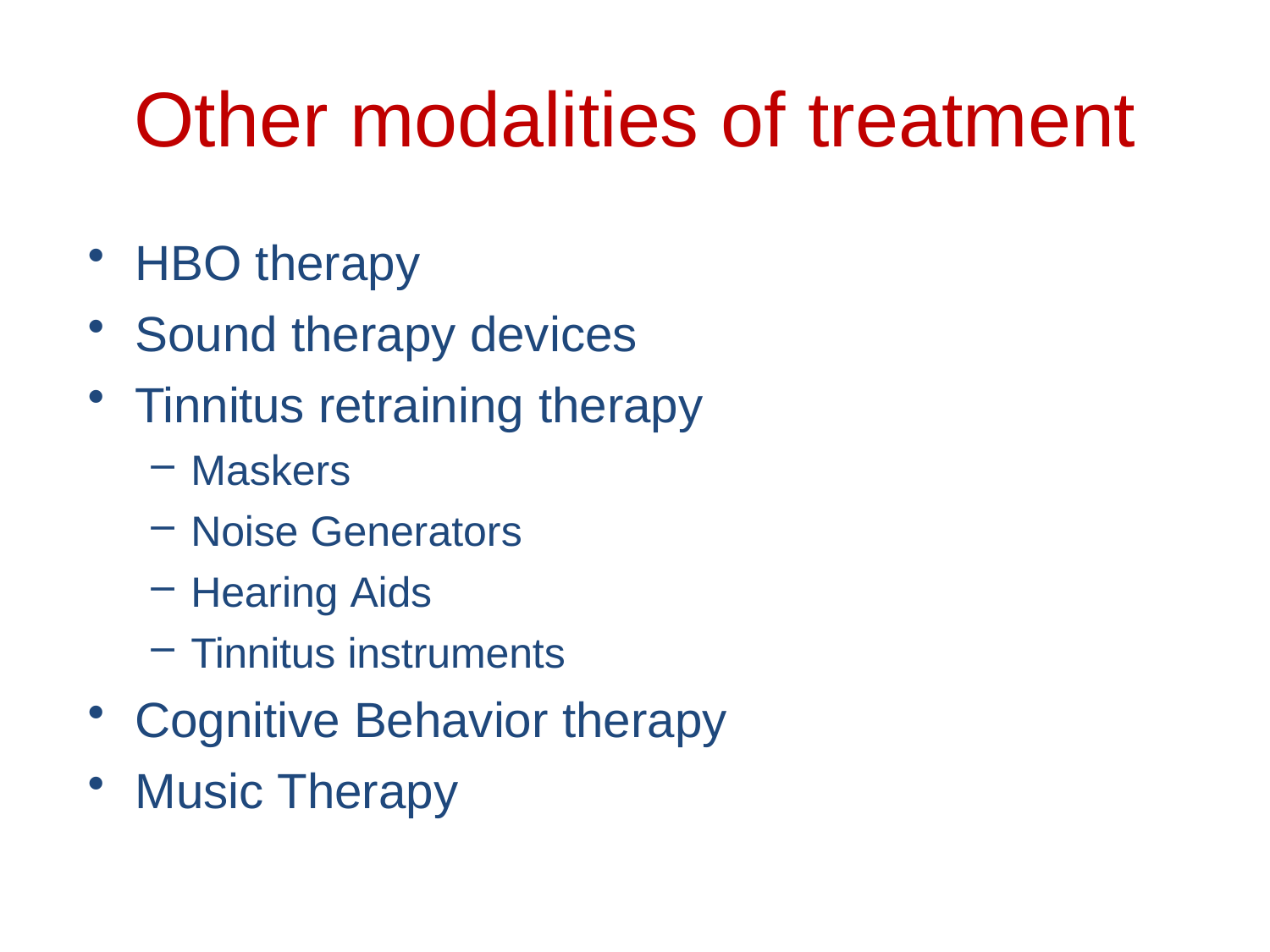

# Other modalities of treatment
HBO therapy
Sound therapy devices
Tinnitus retraining therapy
Maskers
Noise Generators
Hearing Aids
Tinnitus instruments
Cognitive Behavior therapy
Music Therapy